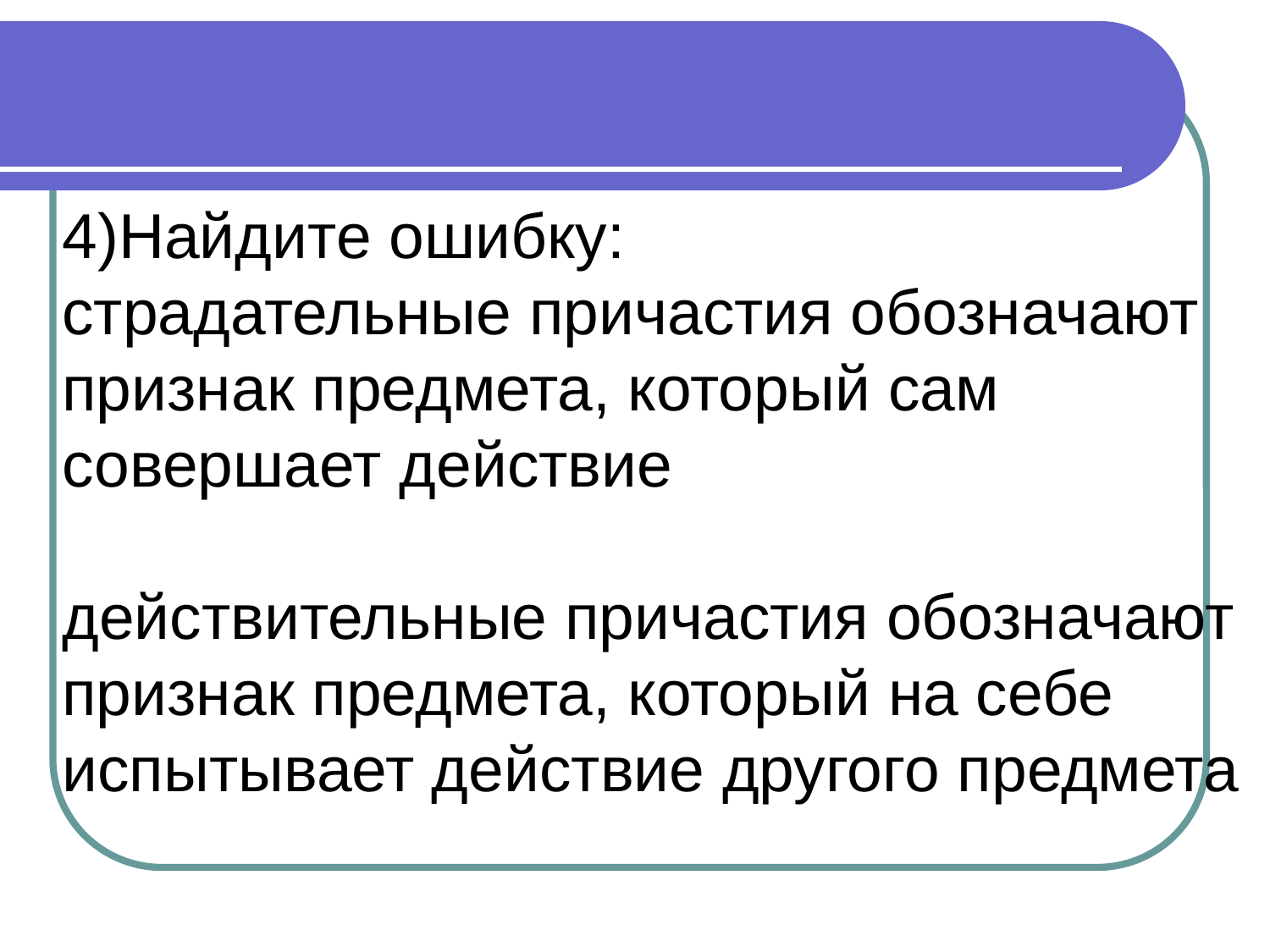

4)Найдите ошибку:
страдательные причастия обозначают признак предмета, который сам совершает действие
действительные причастия обозначают признак предмета, который на себе испытывает действие другого предмета